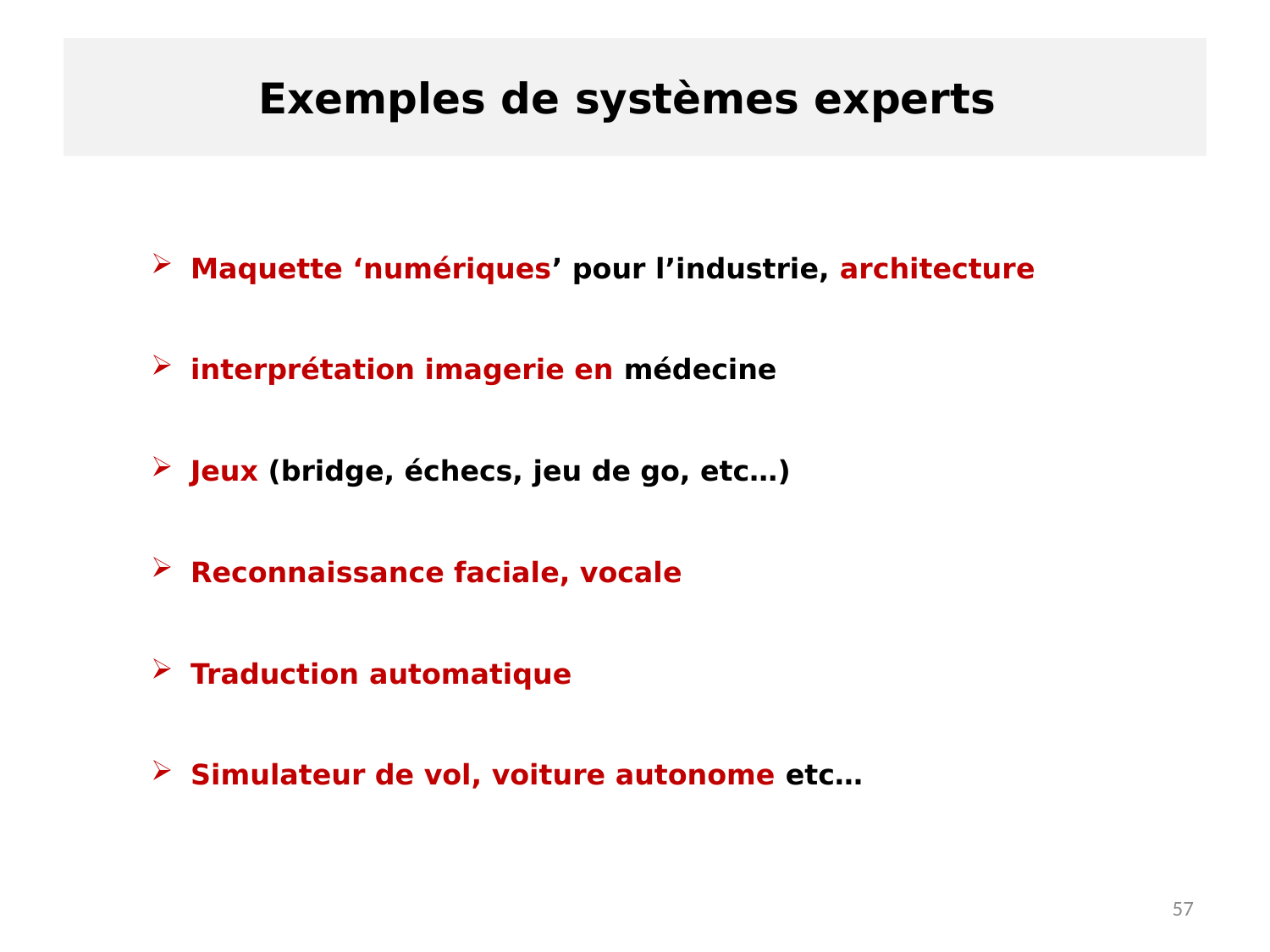

# Exemples de systèmes experts

Maquette ‘numériques’ pour l’industrie, architecture
interprétation imagerie en médecine
Jeux (bridge, échecs, jeu de go, etc…)
Reconnaissance faciale, vocale
Traduction automatique
Simulateur de vol, voiture autonome etc…

57